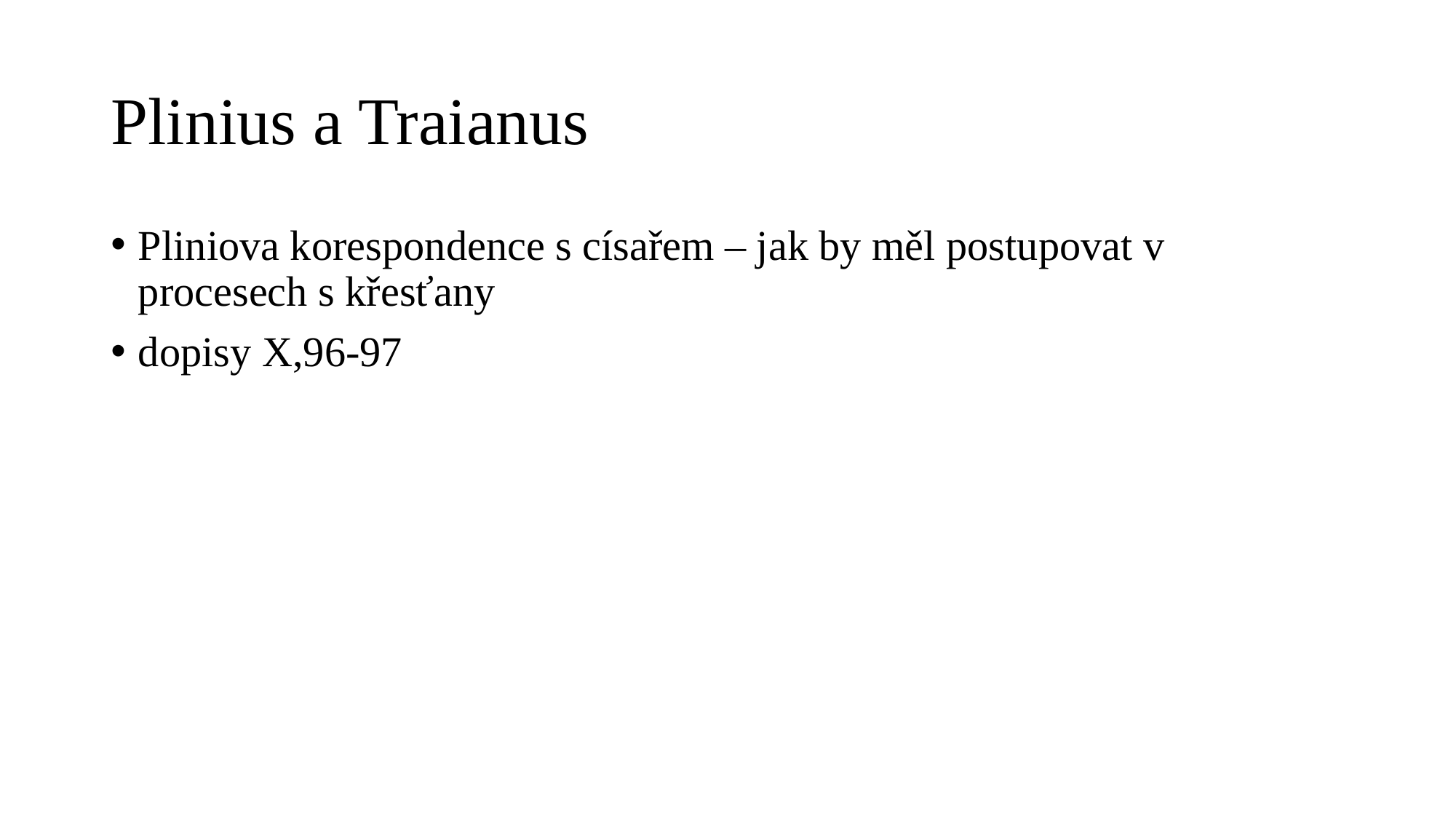

# Plinius a Traianus
Pliniova korespondence s císařem – jak by měl postupovat v procesech s křesťany
dopisy X,96-97